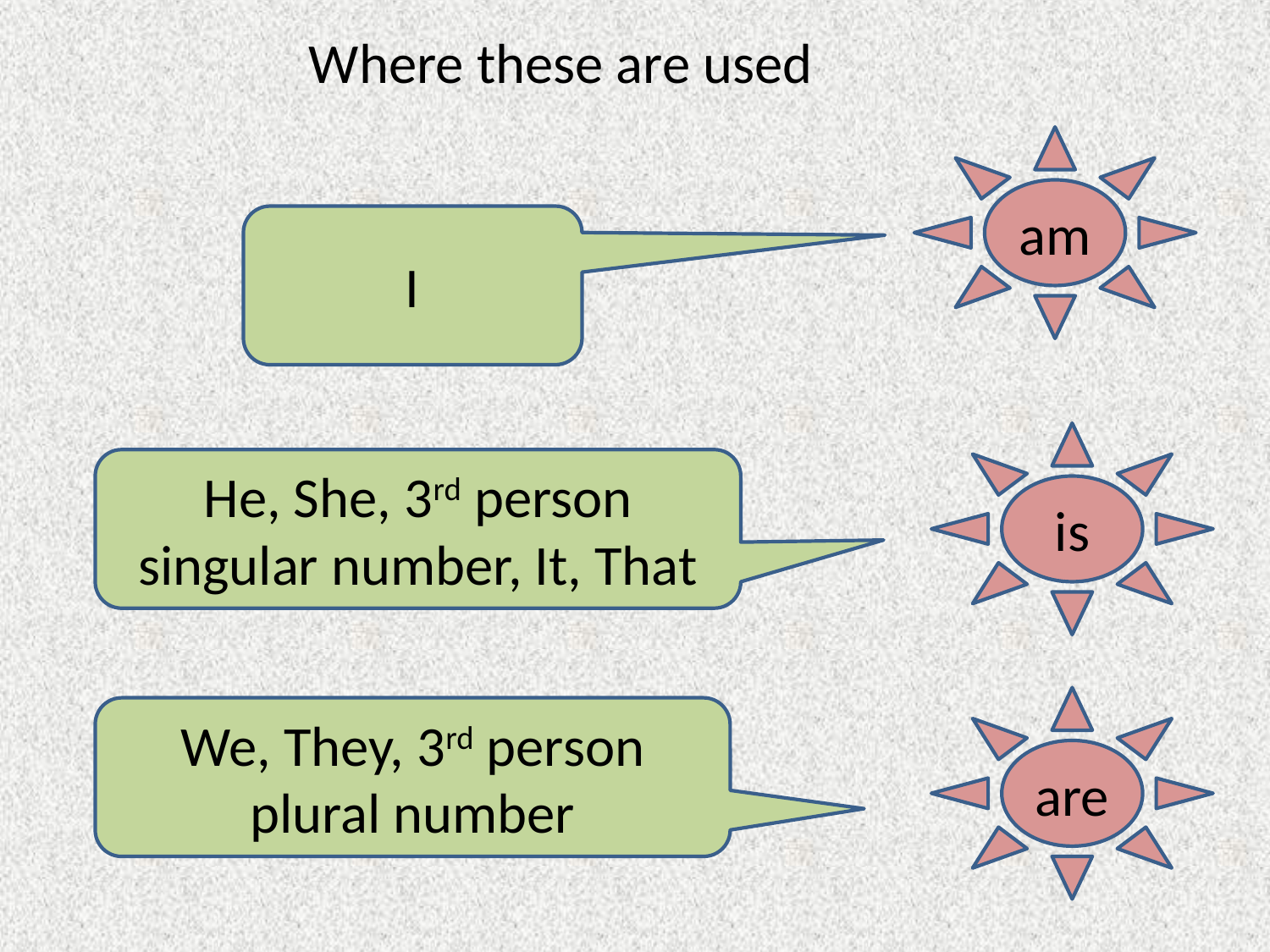

Where these are used
am
I
is
He, She, 3rd person singular number, It, That
are
We, They, 3rd person plural number